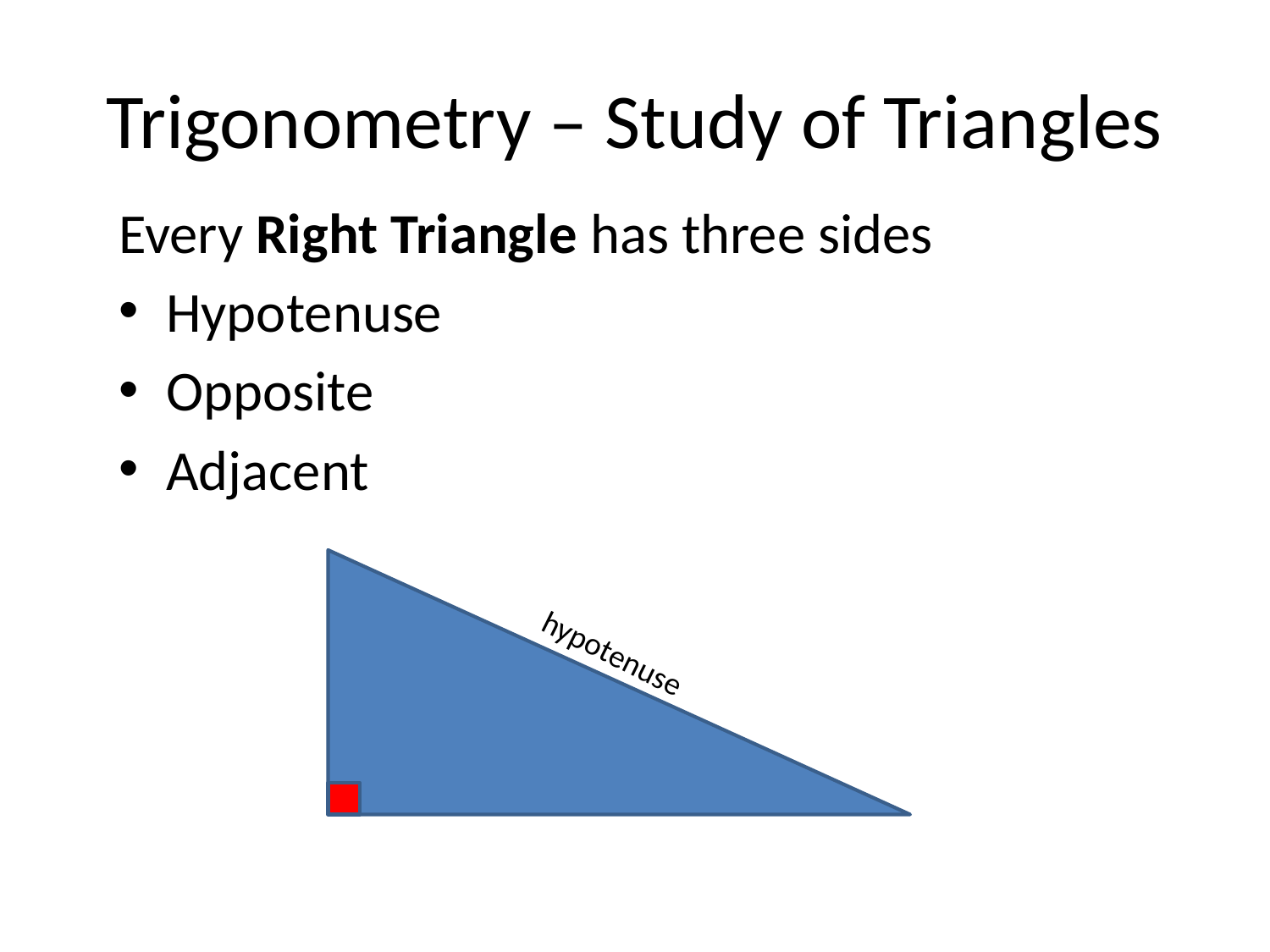

# Trigonometry – Study of Triangles
Every Right Triangle has three sides
Hypotenuse
Opposite
Adjacent

hypotenuse